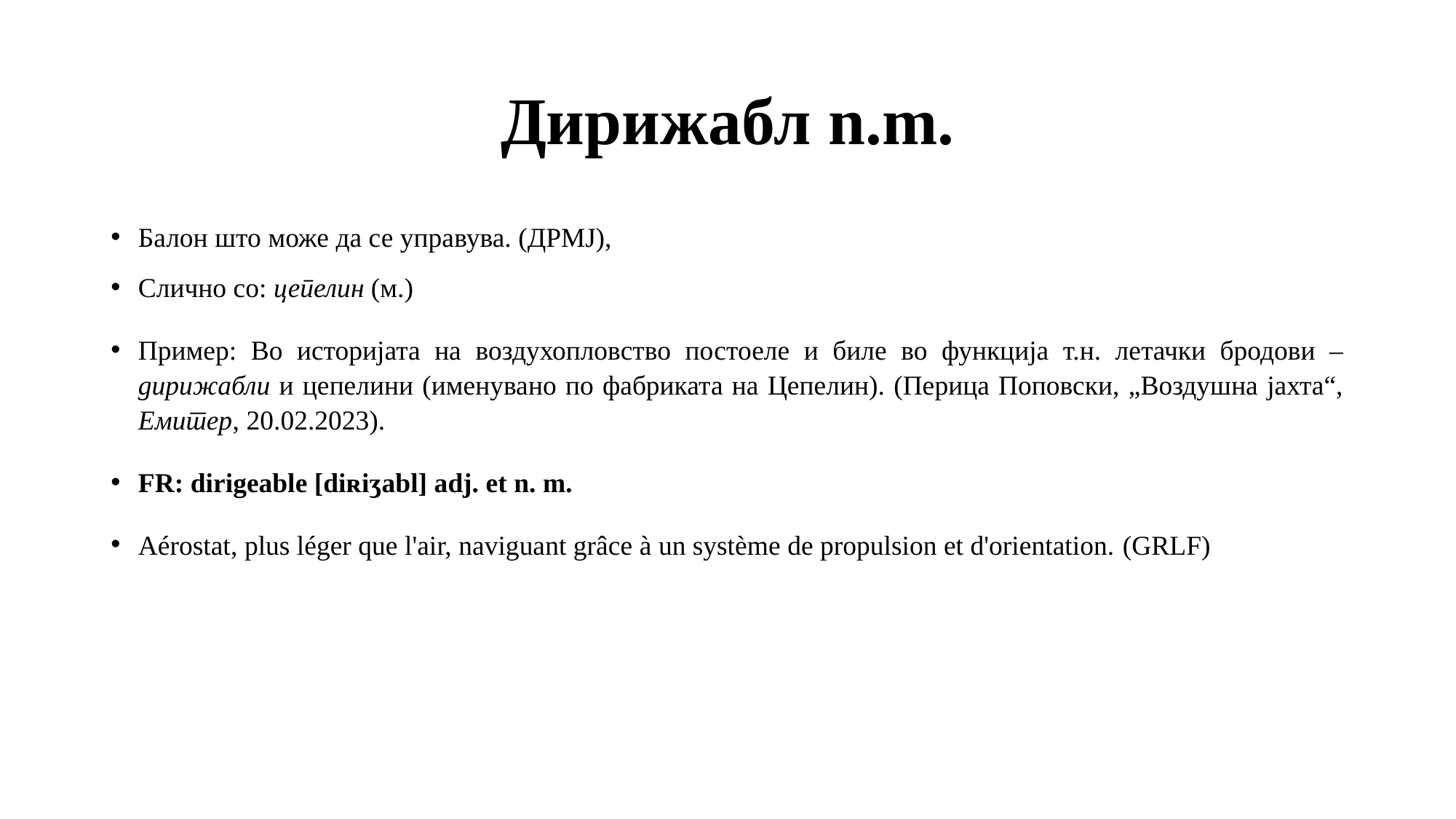

# Дирижабл n.m.
Балон што може да се управува. (ДРМЈ),
Слично со: цепелин (м.)
Пример: Во историјата на воздухопловство постоеле и биле во функција т.н. летачки бродови – дирижабли и цепелини (именувано по фабриката на Цепелин). (Перица Поповски, „Воздушна јахта“, Емитер, 20.02.2023).
FR: dirigeable [diʀiʒabl] adj. et n. m.
Aérostat, plus léger que l'air, naviguant grâce à un système de propulsion et d'orientation. (GRLF)